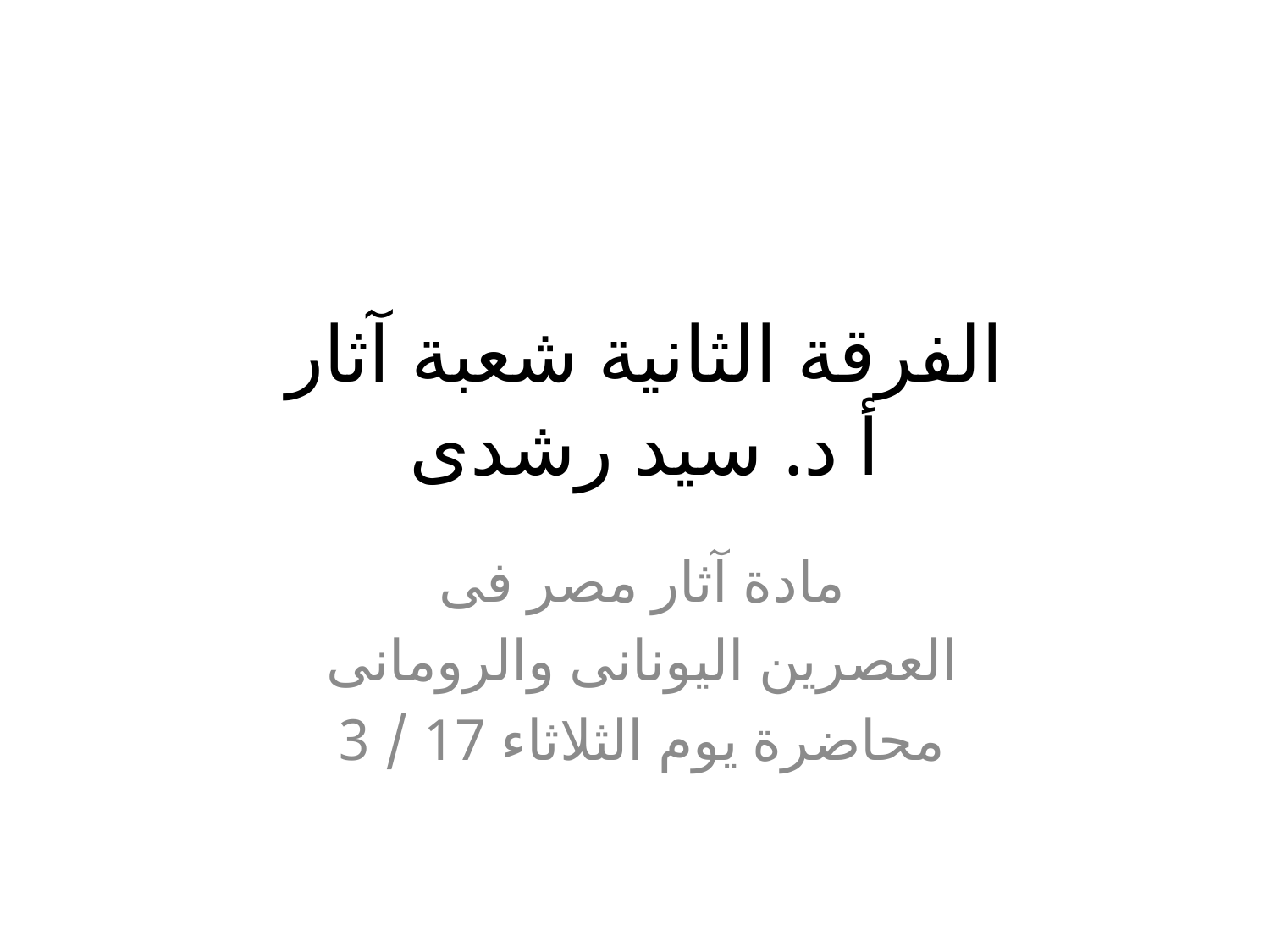

# الفرقة الثانية شعبة آثار أ د. سيد رشدى
مادة آثار مصر فى
العصرين اليونانى والرومانى
محاضرة يوم الثلاثاء 17 / 3